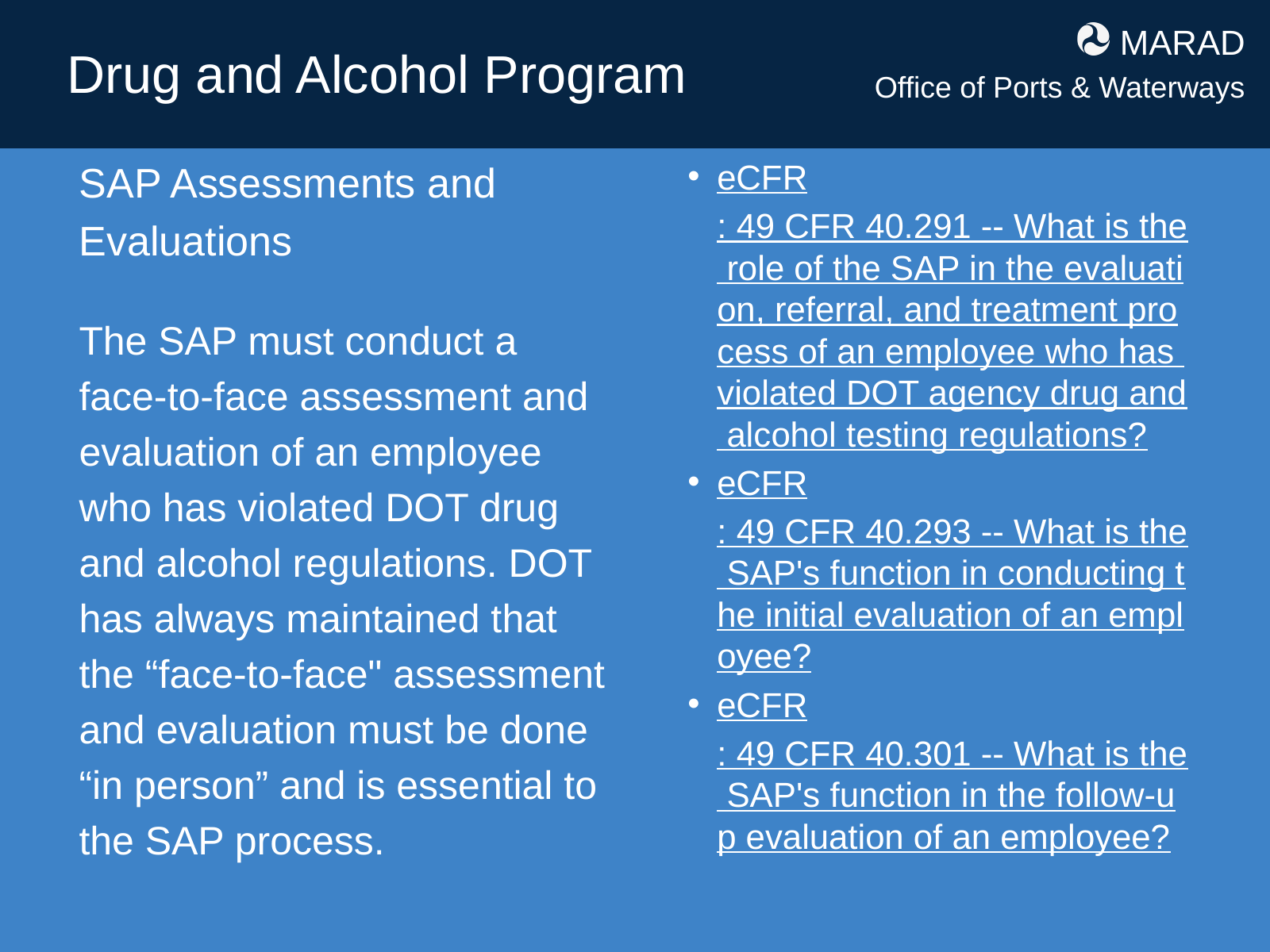

MARAD
Office of Ports & Waterways

Drug and Alcohol Program
SAP Assessments and Evaluations

The SAP must conduct a face-to-face assessment and evaluation of an employee who has violated DOT drug and alcohol regulations. DOT has always maintained that the “face-to-face" assessment and evaluation must be done “in person” and is essential to the SAP process.
eCFR: 49 CFR 40.291 -- What is the role of the SAP in the evaluation, referral, and treatment process of an employee who has violated DOT agency drug and alcohol testing regulations?
eCFR: 49 CFR 40.293 -- What is the SAP's function in conducting the initial evaluation of an employee?
eCFR: 49 CFR 40.301 -- What is the SAP's function in the follow-up evaluation of an employee?